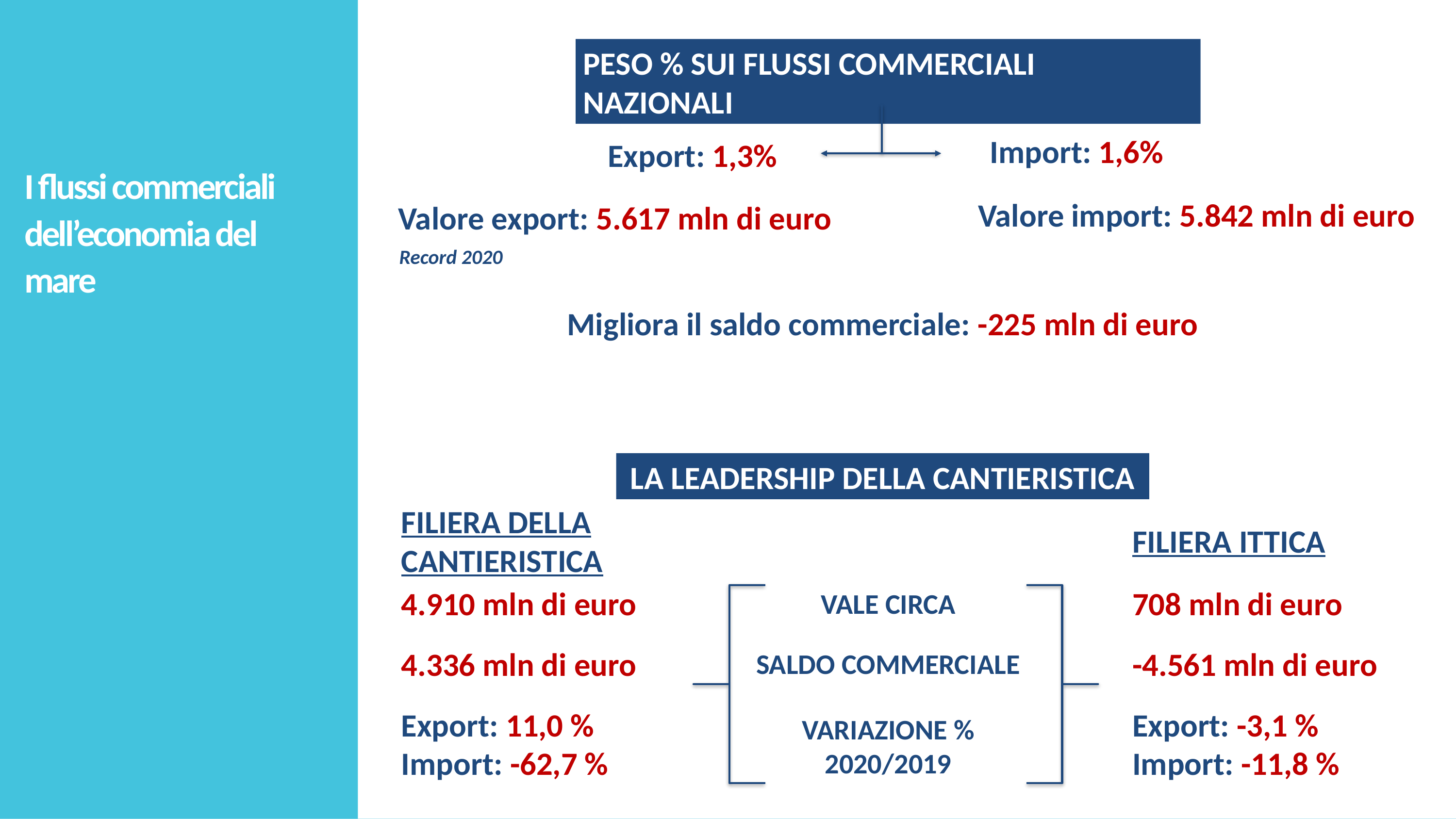

PESO % SUI FLUSSI COMMERCIALI NAZIONALI
Import: 1,6%
Export: 1,3%
I flussi commerciali dell’economia del mare
Valore import: 5.842 mln di euro
Valore export: 5.617 mln di euro
Record 2020
Migliora il saldo commerciale: -225 mln di euro
LA LEADERSHIP DELLA CANTIERISTICA
Filiera della cantieristica
Filiera Ittica
4.910 mln di euro
708 mln di euro
VALE CIRCA

4.336 mln di euro
-4.561 mln di euro
SALDO COMMERCIALE
Export: 11,0 %
Export: -3,1 %
VARIAZIONE %
2020/2019
Import: -62,7 %
Import: -11,8 %